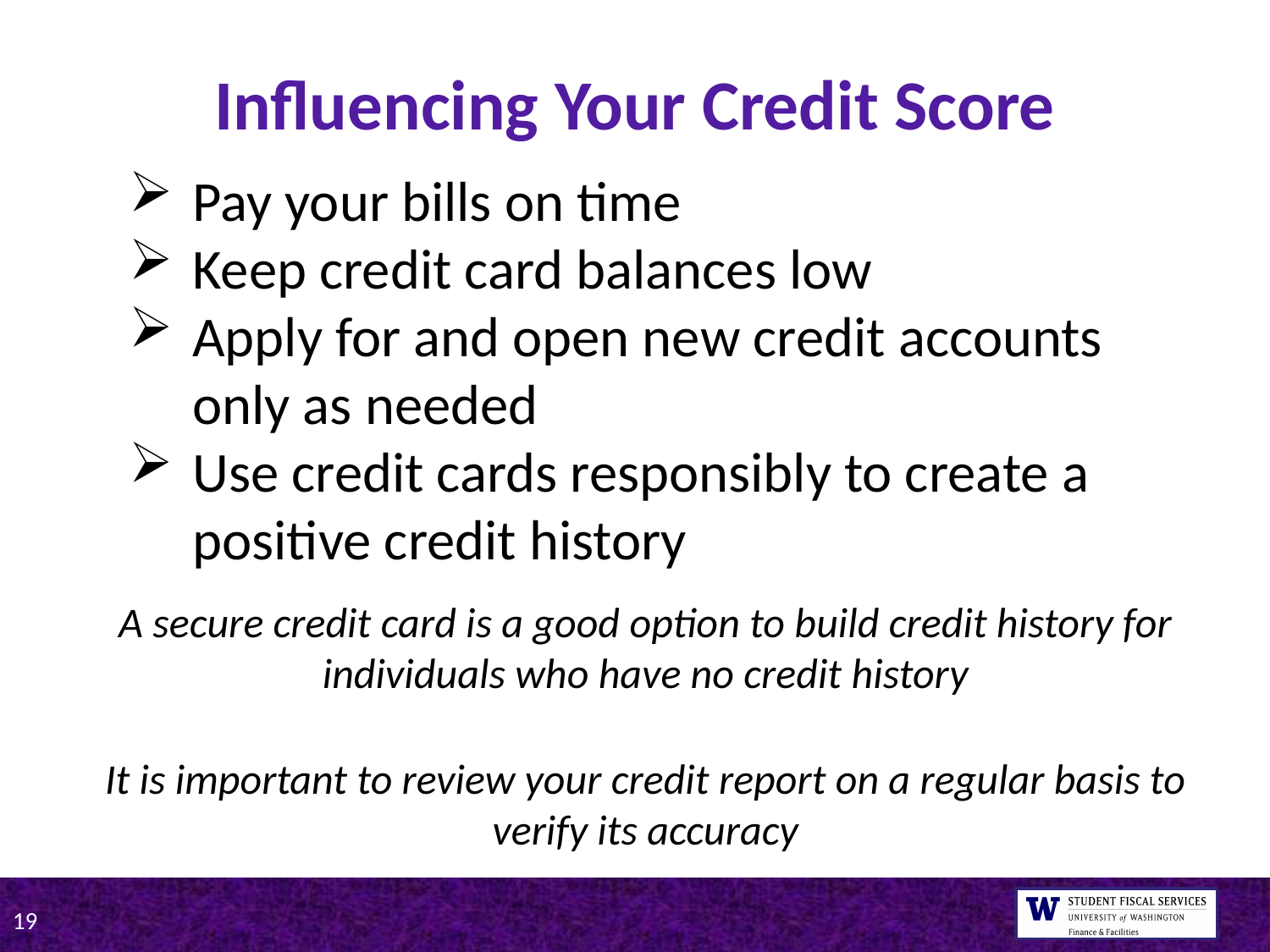

Influencing Your Credit Score
Pay your bills on time
Keep credit card balances low
Apply for and open new credit accounts only as needed
Use credit cards responsibly to create a positive credit history
A secure credit card is a good option to build credit history for individuals who have no credit history

It is important to review your credit report on a regular basis to verify its accuracy